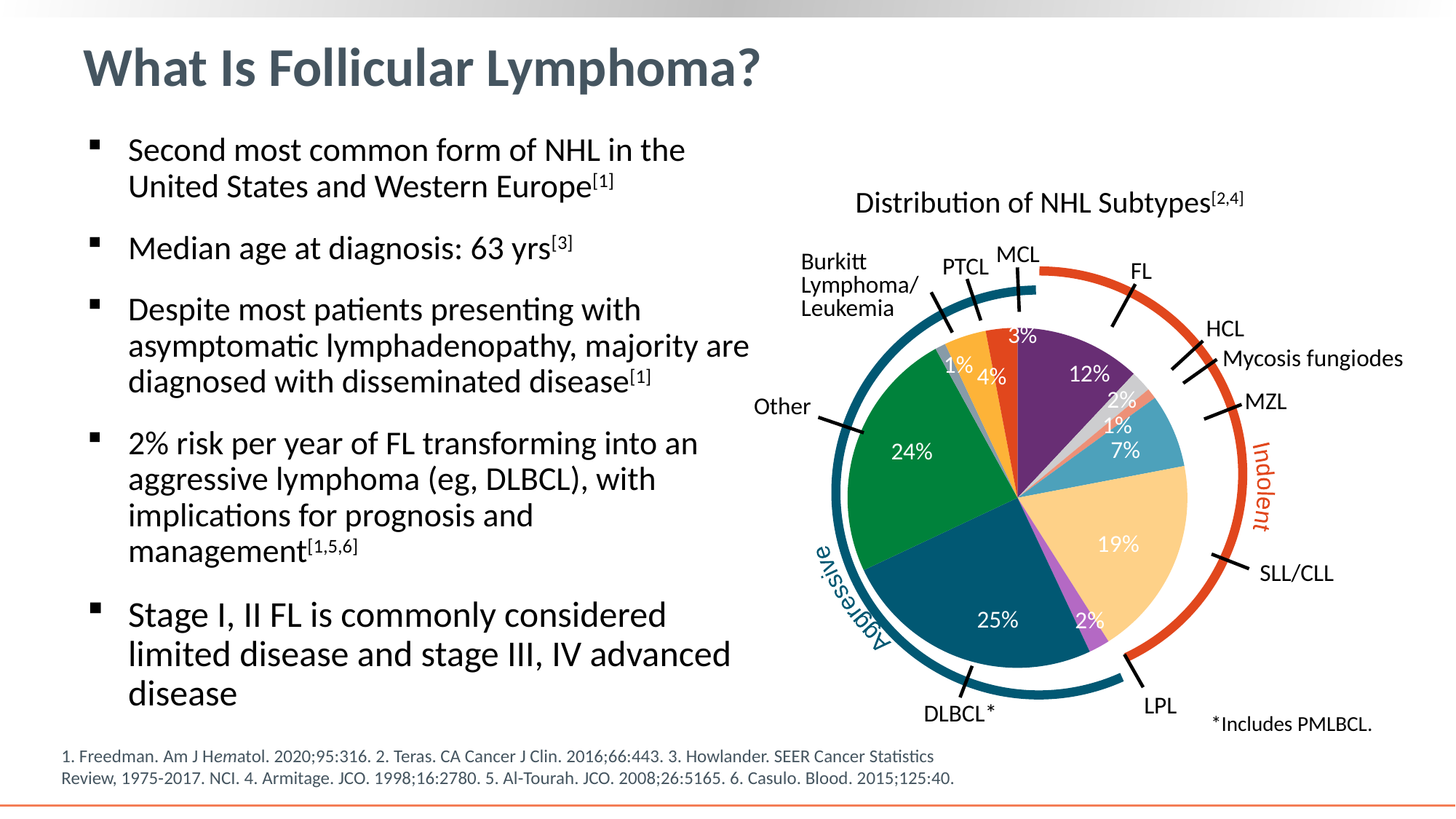

# What Is Follicular Lymphoma?
Second most common form of NHL in the United States and Western Europe[1]
Median age at diagnosis: 63 yrs[3]
Despite most patients presenting with asymptomatic lymphadenopathy, majority are diagnosed with disseminated disease[1]
2% risk per year of FL transforming into an aggressive lymphoma (eg, DLBCL), with implications for prognosis and management[1,5,6]
Stage I, II FL is commonly considered limited disease and stage III, IV advanced disease

Distribution of NHL Subtypes[2,4]
MCL
PTCL
Burkitt Lymphoma/
Leukemia
FL

### Chart

| Category | Sales |
|---|---|
| Follicular Lymphoma | 0.12000000000000001 |
| HCL | 0.020000000000000004 |
| Mycosis fungiodes | 0.010000000000000002 |
| Marginal zone B-cell lymphoma MALT type | 0.07000000000000002 |
| Small lymphocytic lymphoma | 0.19000000000000003 |
| Lymphoplasmacytic lymphoma | 0.020000000000000004 |
| Diffuse large B-cell | 0.25 |
| Other | 0.24000000000000002 |
| Burkitt Lymphoma/Leukemia | 0.010000000000000002 |
| Peripheral T-cell | 0.04000000000000001 |
| Mantle cell | 0.030000000000000006 |
HCL
3%
Mycosis fungiodes
12%
Aggressive
MZL
Other
Indolent
24%
SLL/CLL
25%
LPL
DLBCL*
*Includes PMLBCL.
1. Freedman. Am J Hematol. 2020;95:316. 2. Teras. CA Cancer J Clin. 2016;66:443. 3. Howlander. SEER Cancer Statistics Review, 1975-2017. NCI. 4. Armitage. JCO. 1998;16:2780. 5. Al-Tourah. JCO. 2008;26:5165. 6. Casulo. Blood. 2015;125:40.